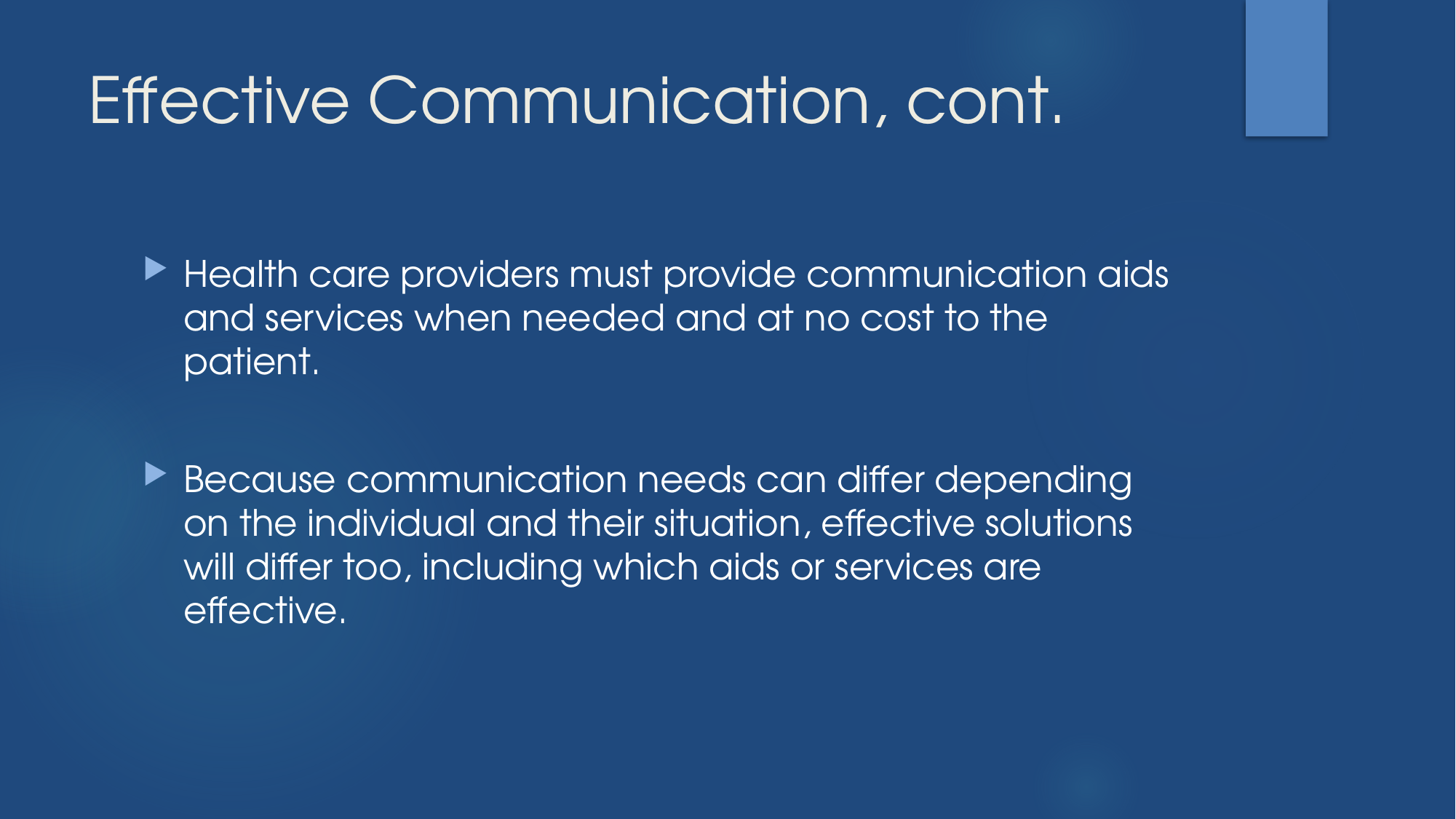

# Effective Communication, cont.
Health care providers must provide communication aids and services when needed and at no cost to the patient.

Because communication needs can differ depending on the individual and their situation, effective solutions will differ too, including which aids or services are effective.